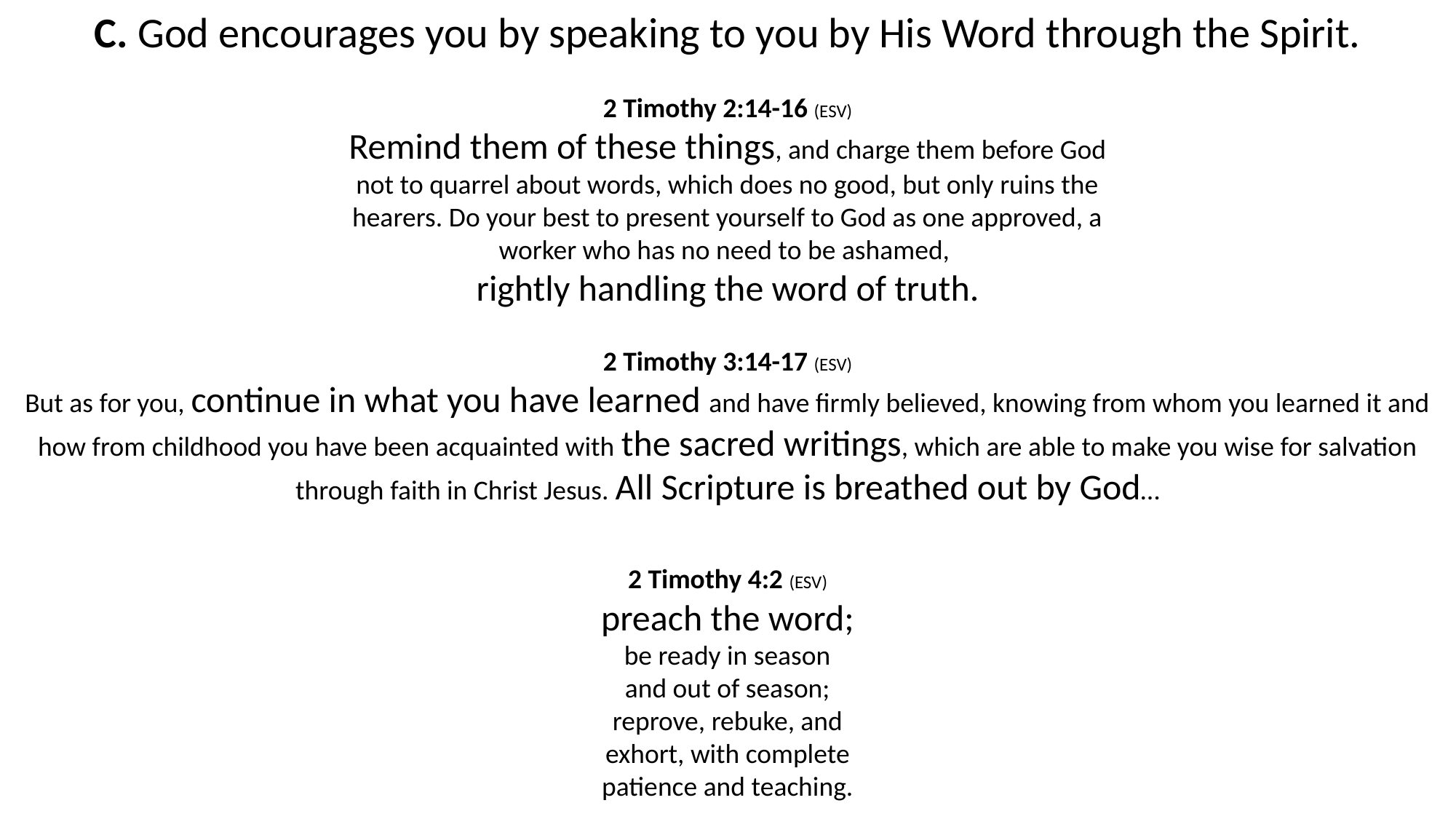

C. God encourages you by speaking to you by His Word through the Spirit.
2 Timothy 2:14-16 (ESV)
Remind them of these things, and charge them before God not to quarrel about words, which does no good, but only ruins the hearers. Do your best to present yourself to God as one approved, a worker who has no need to be ashamed,
rightly handling the word of truth.
2 Timothy 3:14-17 (ESV)
But as for you, continue in what you have learned and have firmly believed, knowing from whom you learned it and how from childhood you have been acquainted with the sacred writings, which are able to make you wise for salvation through faith in Christ Jesus. All Scripture is breathed out by God…
2 Timothy 4:2 (ESV)
preach the word; be ready in season and out of season; reprove, rebuke, and exhort, with complete patience and teaching.